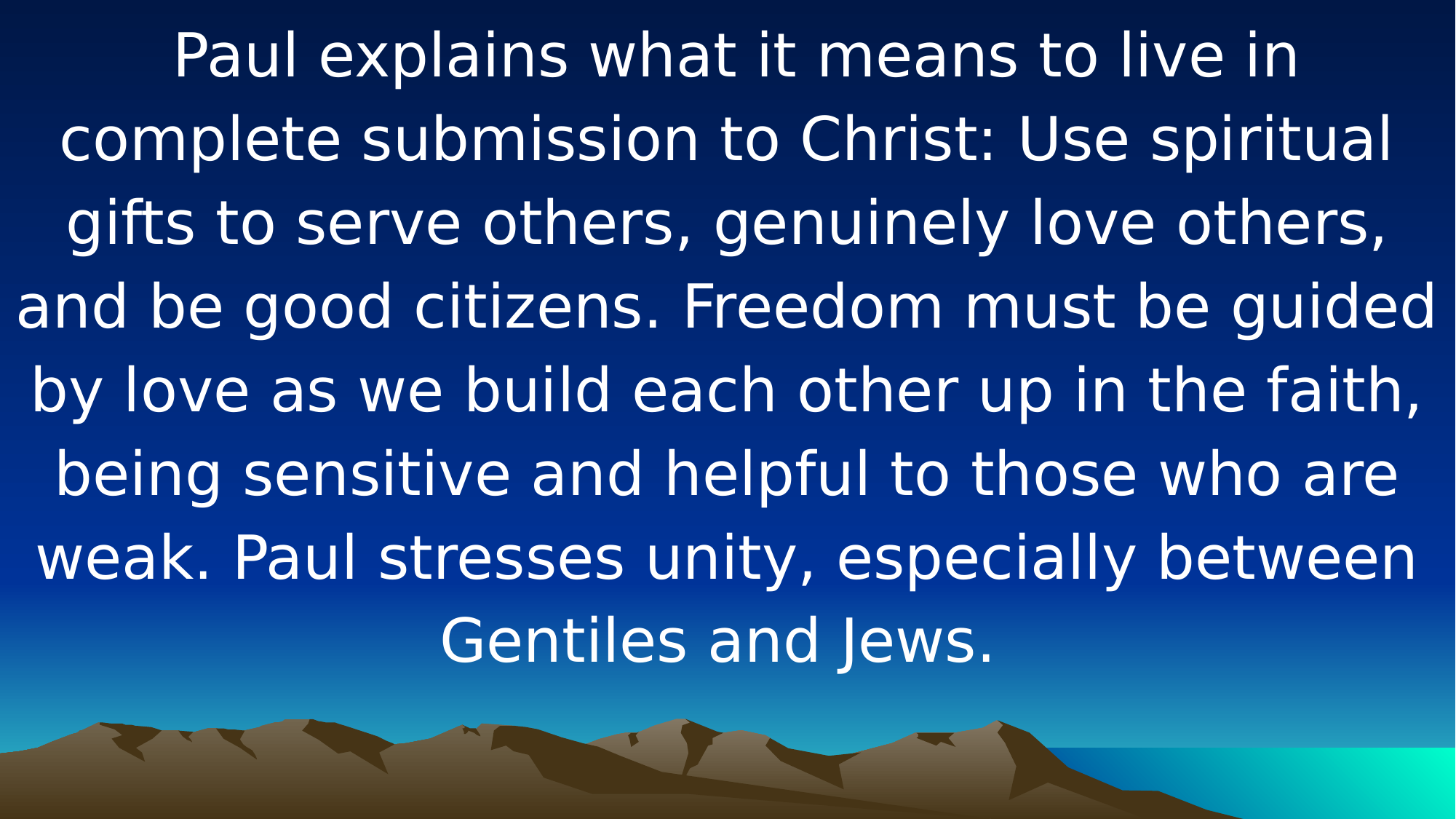

Paul explains what it means to live in complete submission to Christ: Use spiritual gifts to serve others, genuinely love others, and be good citizens. Freedom must be guided by love as we build each other up in the faith, being sensitive and helpful to those who are weak. Paul stresses unity, especially between Gentiles and Jews.